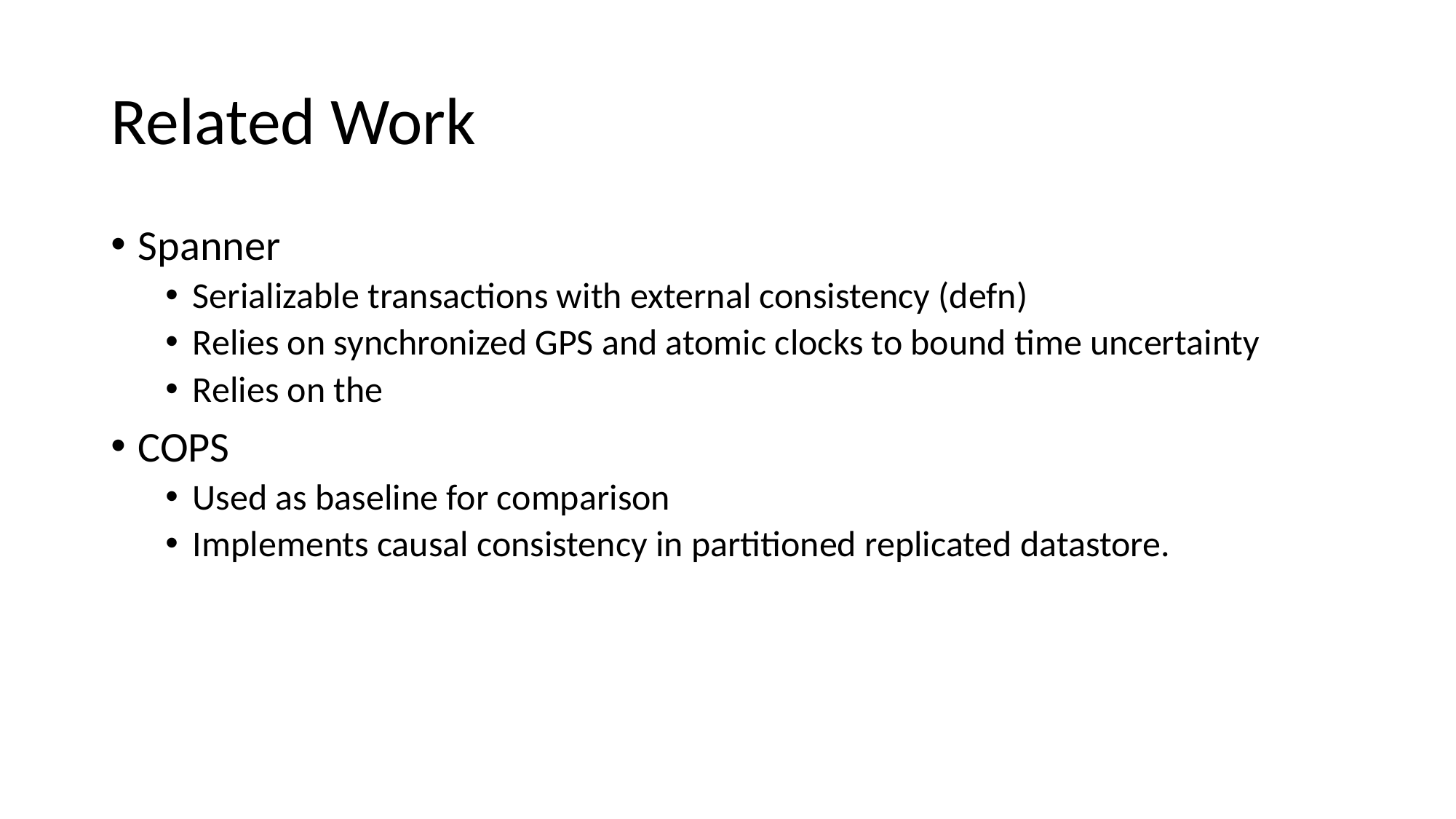

# Related Work
Spanner
Serializable transactions with external consistency (defn)
Relies on synchronized GPS and atomic clocks to bound time uncertainty
Relies on the
COPS
Used as baseline for comparison
Implements causal consistency in partitioned replicated datastore.